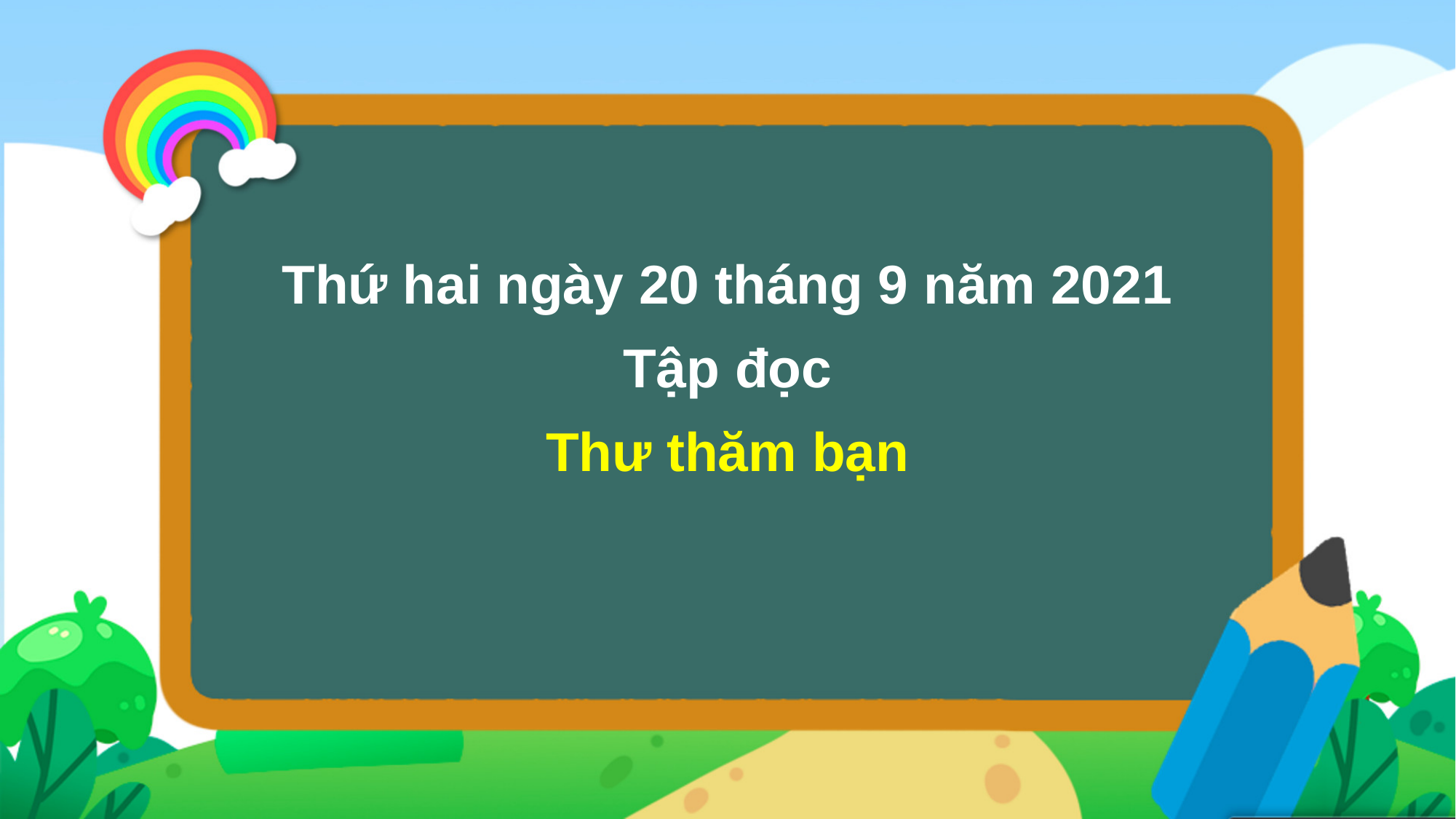

Thứ hai ngày 20 tháng 9 năm 2021
Tập đọc
Thư thăm bạn